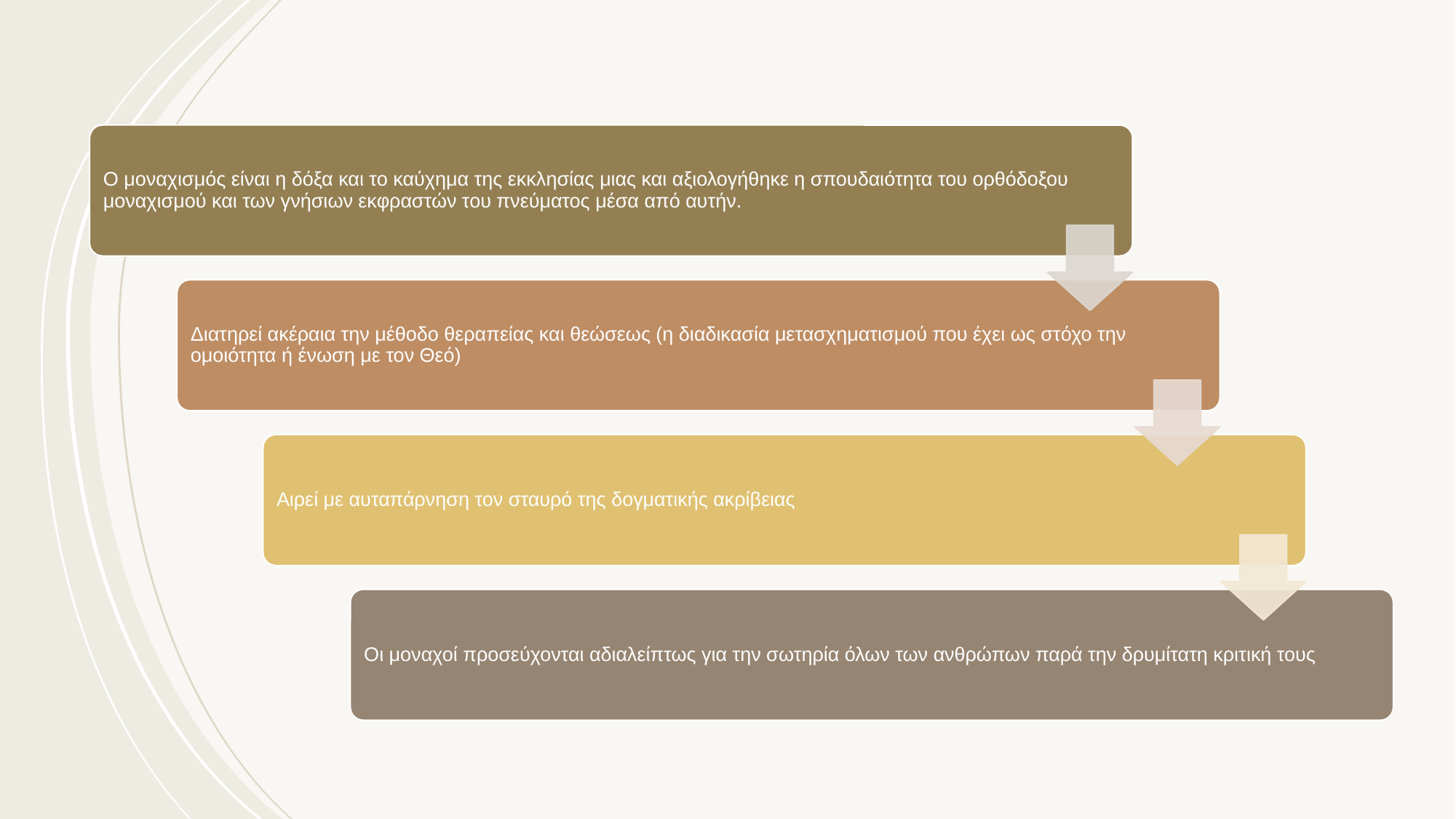

Ο μοναχισμός είναι η δόξα και το καύχημα της εκκλησίας μιας και αξιολογήθηκε η σπουδαιότητα του ορθόδοξου μοναχισμού και των γνήσιων εκφραστών του πνεύματος μέσα από αυτήν.
Διατηρεί ακέραια την μέθοδο θεραπείας και θεώσεως (η διαδικασία μετασχηματισμού που έχει ως στόχο την ομοιότητα ή ένωση με τον Θεό)
Αιρεί με αυταπάρνηση τον σταυρό της δογματικής ακρίβειας
Οι μοναχοί προσεύχονται αδιαλείπτως για την σωτηρία όλων των ανθρώπων παρά την δρυμίτατη κριτική τους